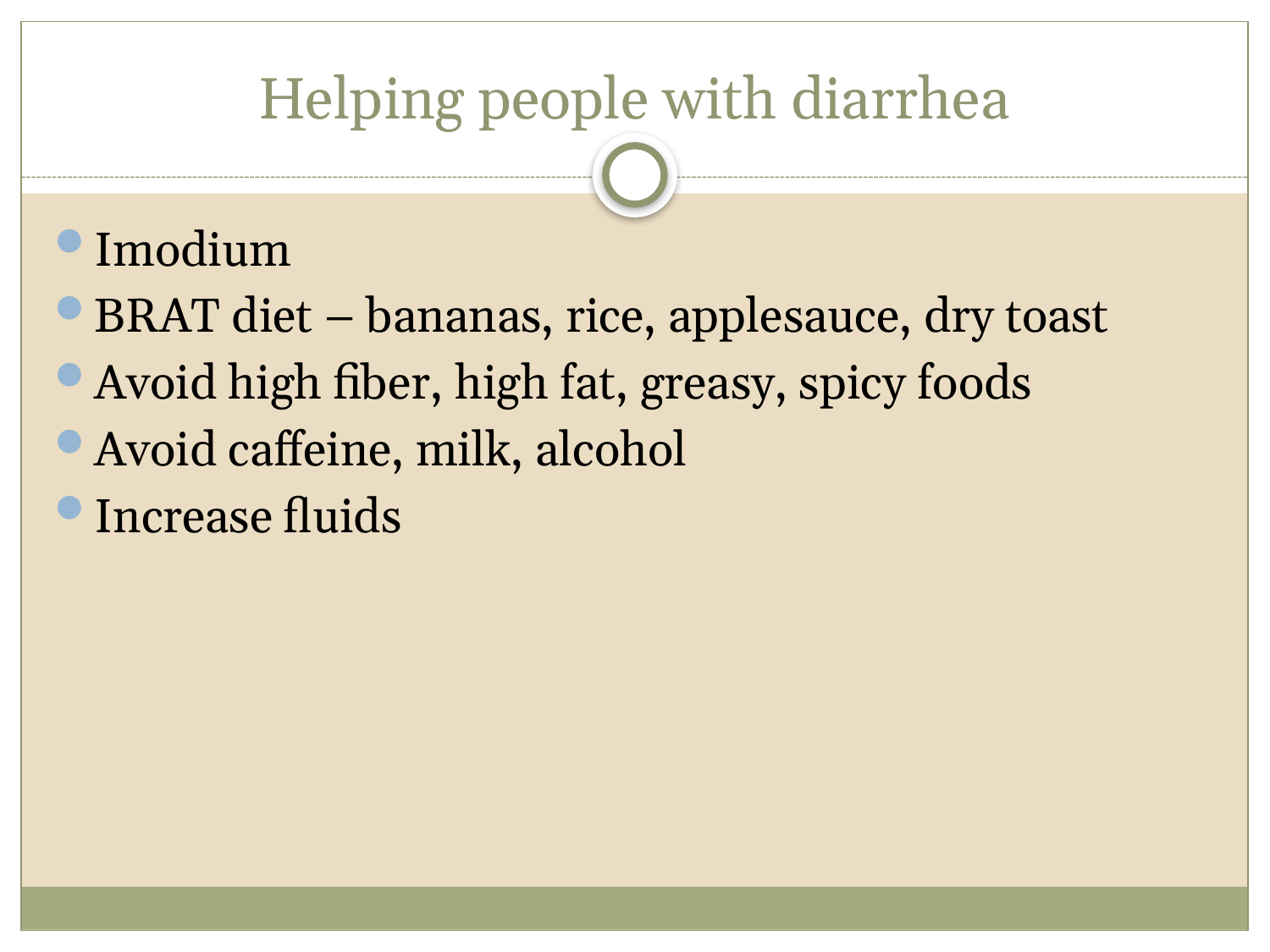

# Helping people with diarrhea
Imodium
BRAT diet – bananas, rice, applesauce, dry toast
Avoid high fiber, high fat, greasy, spicy foods
Avoid caffeine, milk, alcohol
Increase fluids